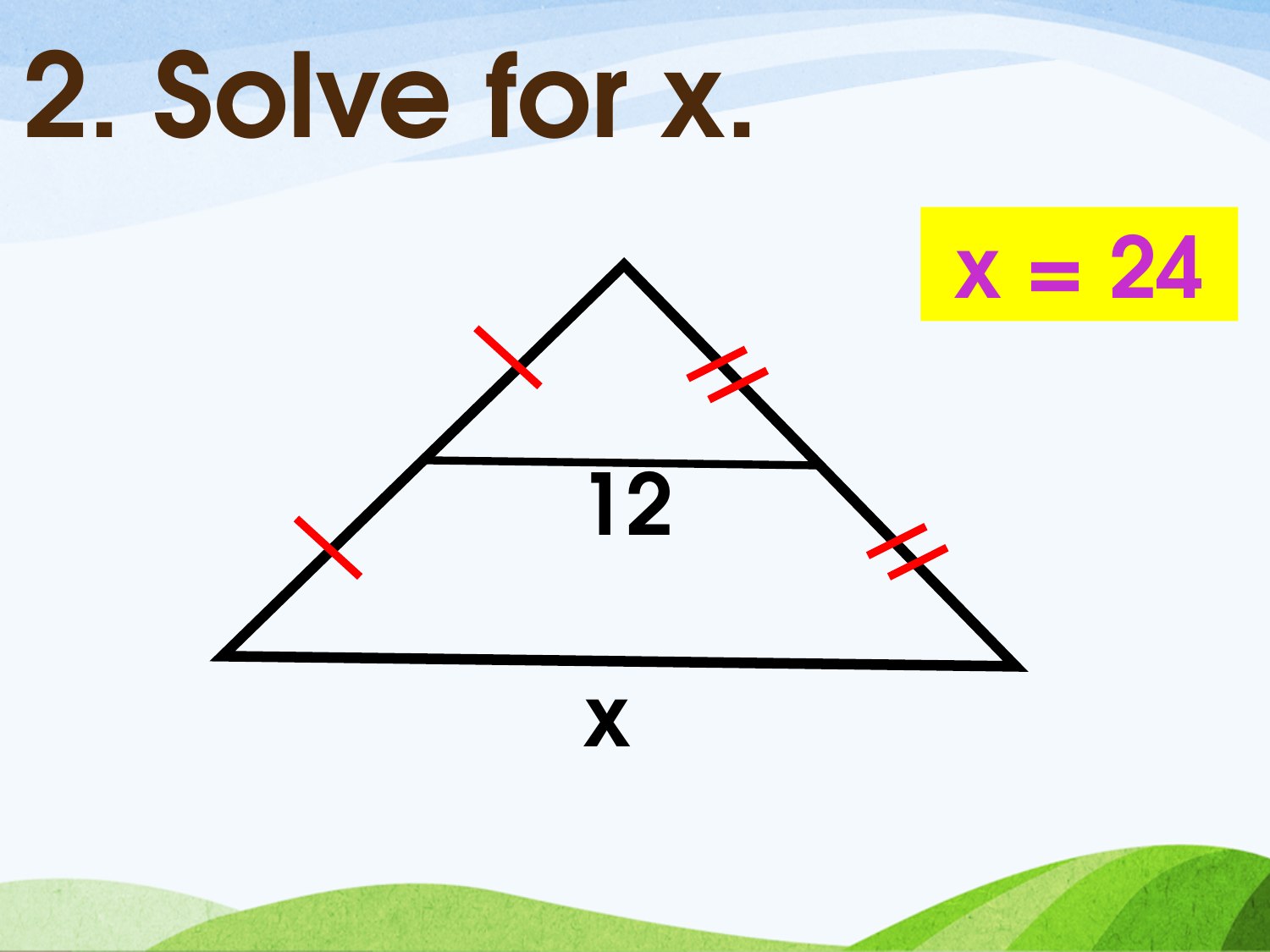

# 2. Solve for x.
x = 24

12
x